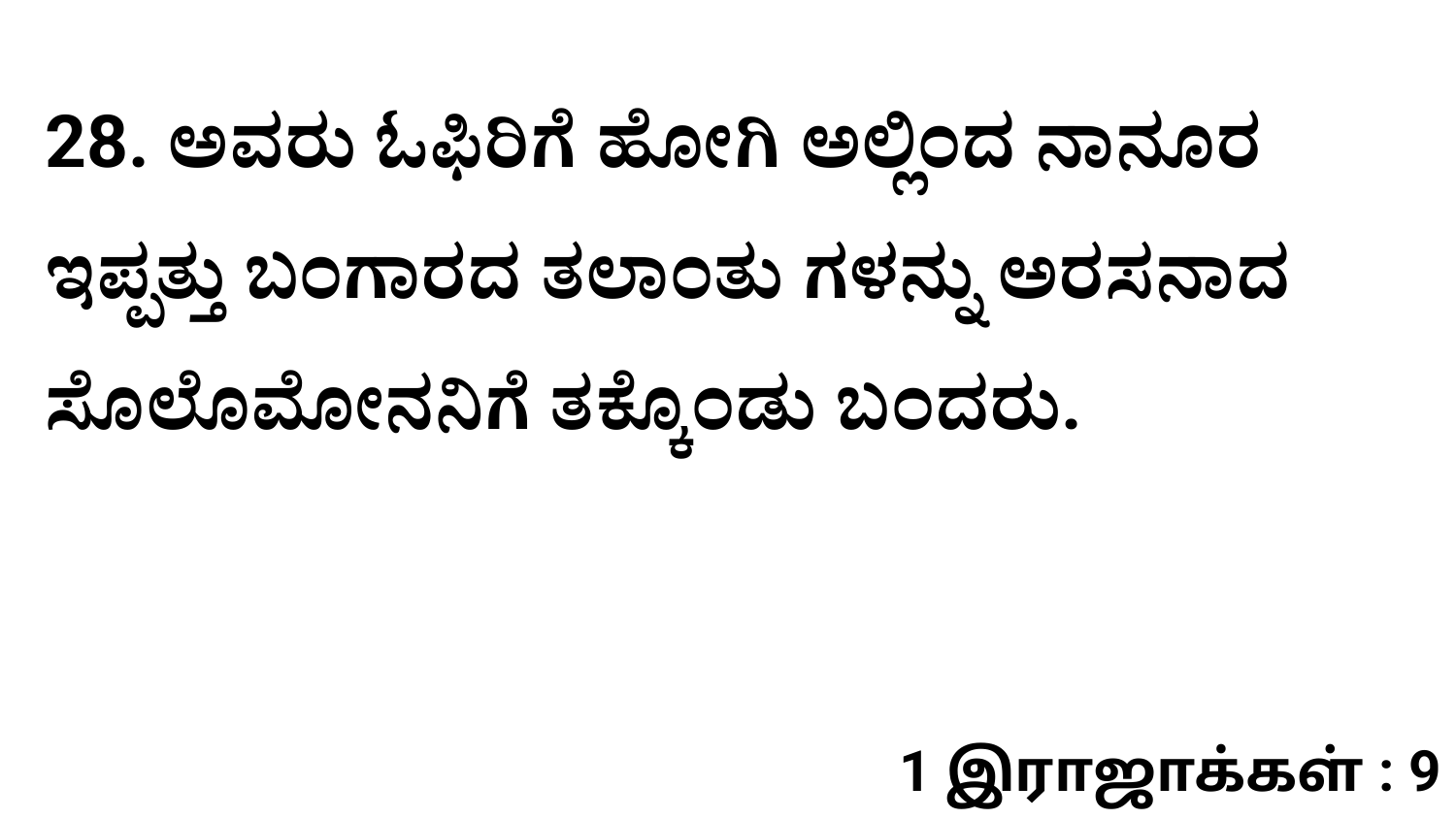

28. ಅವರು ಓಫಿರಿಗೆ ಹೋಗಿ ಅಲ್ಲಿಂದ ನಾನೂರ ಇಪ್ಪತ್ತು ಬಂಗಾರದ ತಲಾಂತು ಗಳನ್ನು ಅರಸನಾದ ಸೊಲೊಮೋನನಿಗೆ ತಕ್ಕೊಂಡು ಬಂದರು.
1 இராஜாக்கள் : 9